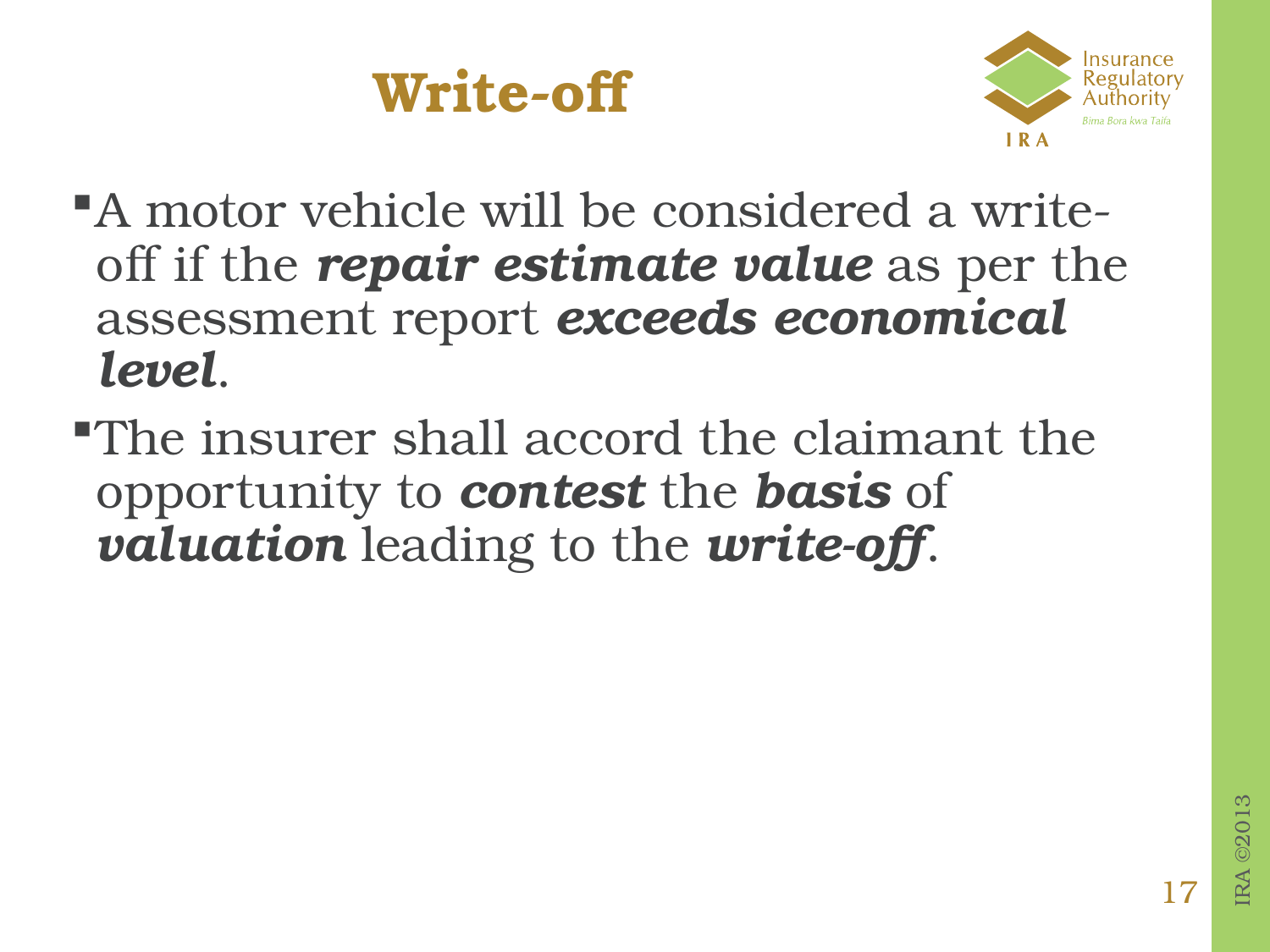

# Write-off
A motor vehicle will be considered a write-off if the repair estimate value as per the assessment report exceeds economical level.
The insurer shall accord the claimant the opportunity to contest the basis of valuation leading to the write-off.